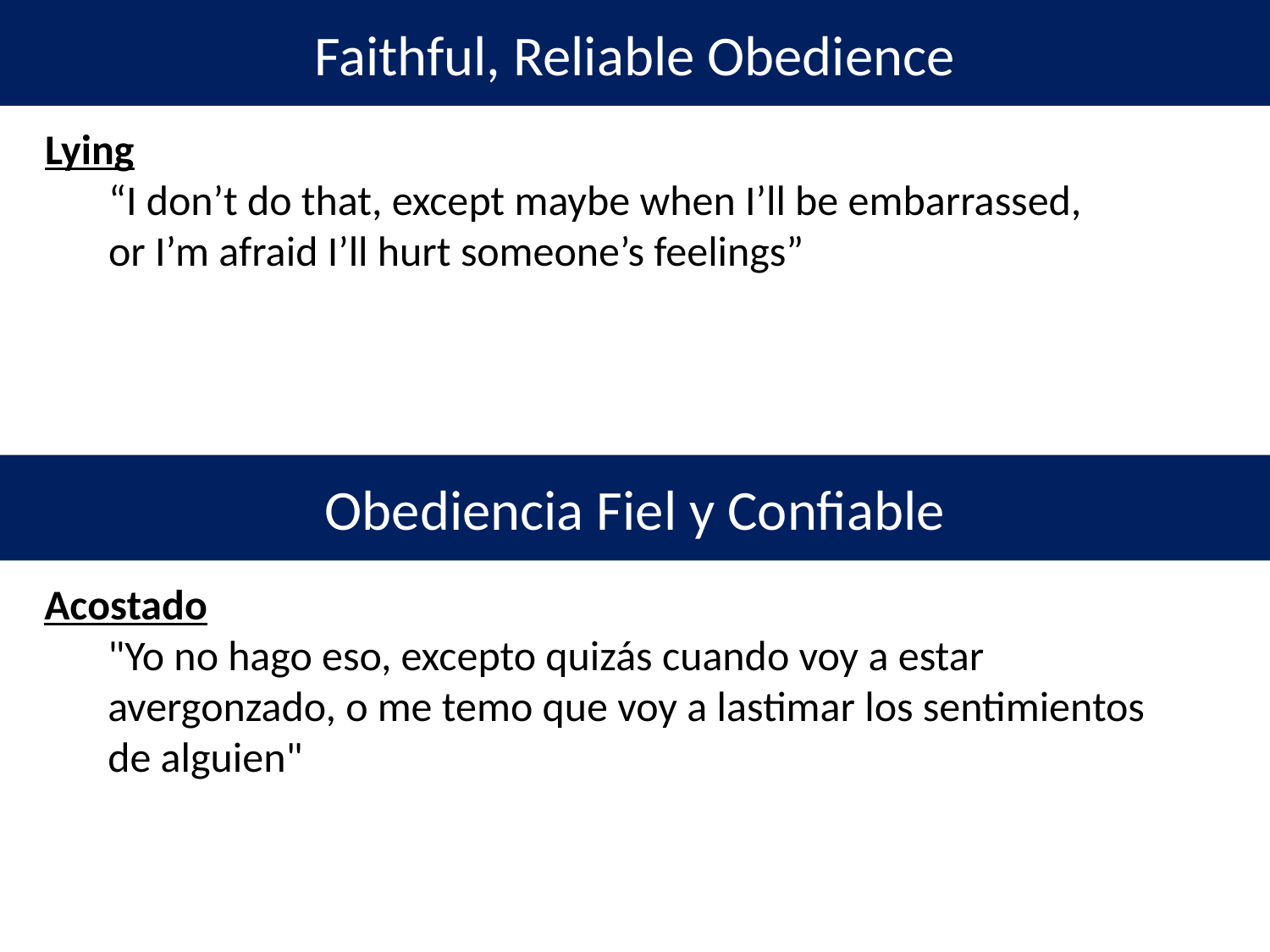

Faithful, Reliable Obedience
Lying
“I don’t do that, except maybe when I’ll be embarrassed, or I’m afraid I’ll hurt someone’s feelings”
Obediencia Fiel y Confiable
Acostado
"Yo no hago eso, excepto quizás cuando voy a estar avergonzado, o me temo que voy a lastimar los sentimientos de alguien"